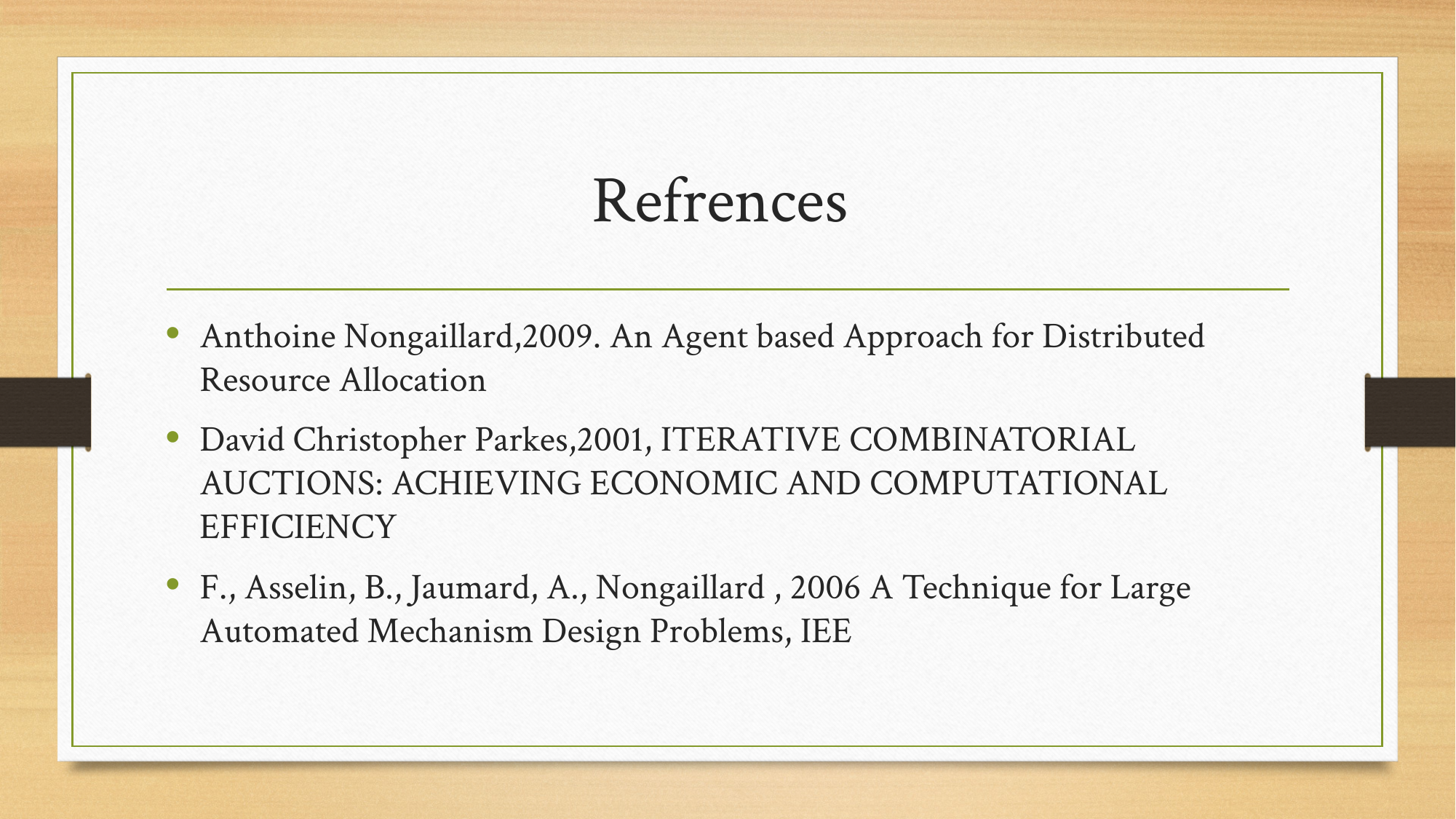

# Refrences
Anthoine Nongaillard,2009. An Agent based Approach for Distributed Resource Allocation
David Christopher Parkes,2001, ITERATIVE COMBINATORIAL AUCTIONS: ACHIEVING ECONOMIC AND COMPUTATIONAL EFFICIENCY
F., Asselin, B., Jaumard, A., Nongaillard , 2006 A Technique for Large Automated Mechanism Design Problems, IEE